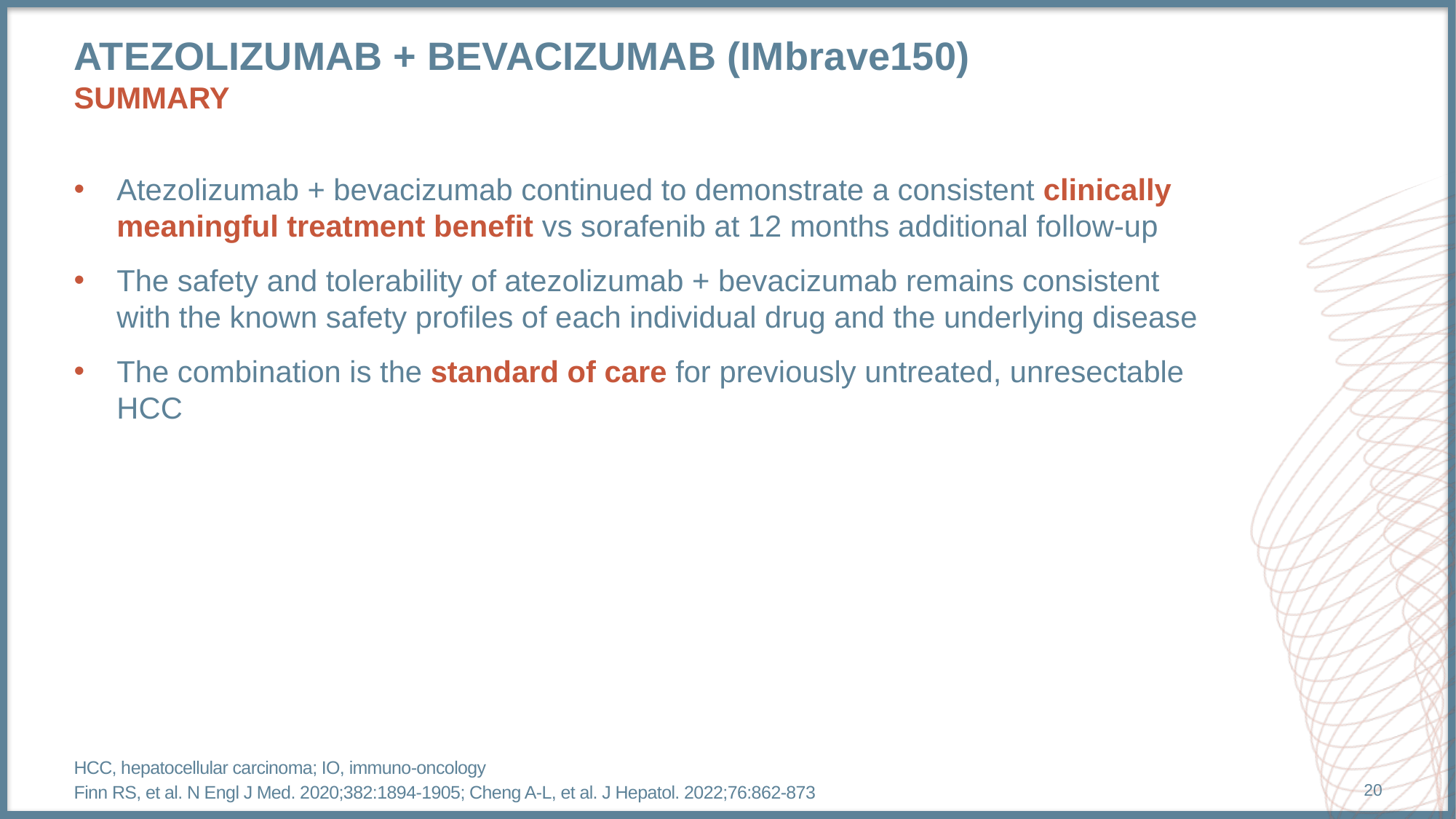

# atezolizumab + bevacizumab (IMbrave150) summary
Atezolizumab + bevacizumab continued to demonstrate a consistent clinically meaningful treatment benefit vs sorafenib at 12 months additional follow-up
The safety and tolerability of atezolizumab + bevacizumab remains consistent with the known safety profiles of each individual drug and the underlying disease
The combination is the standard of care for previously untreated, unresectable HCC
HCC, hepatocellular carcinoma; IO, immuno-oncology
Finn RS, et al. N Engl J Med. 2020;382:1894-1905; Cheng A-L, et al. J Hepatol. 2022;76:862-873
20